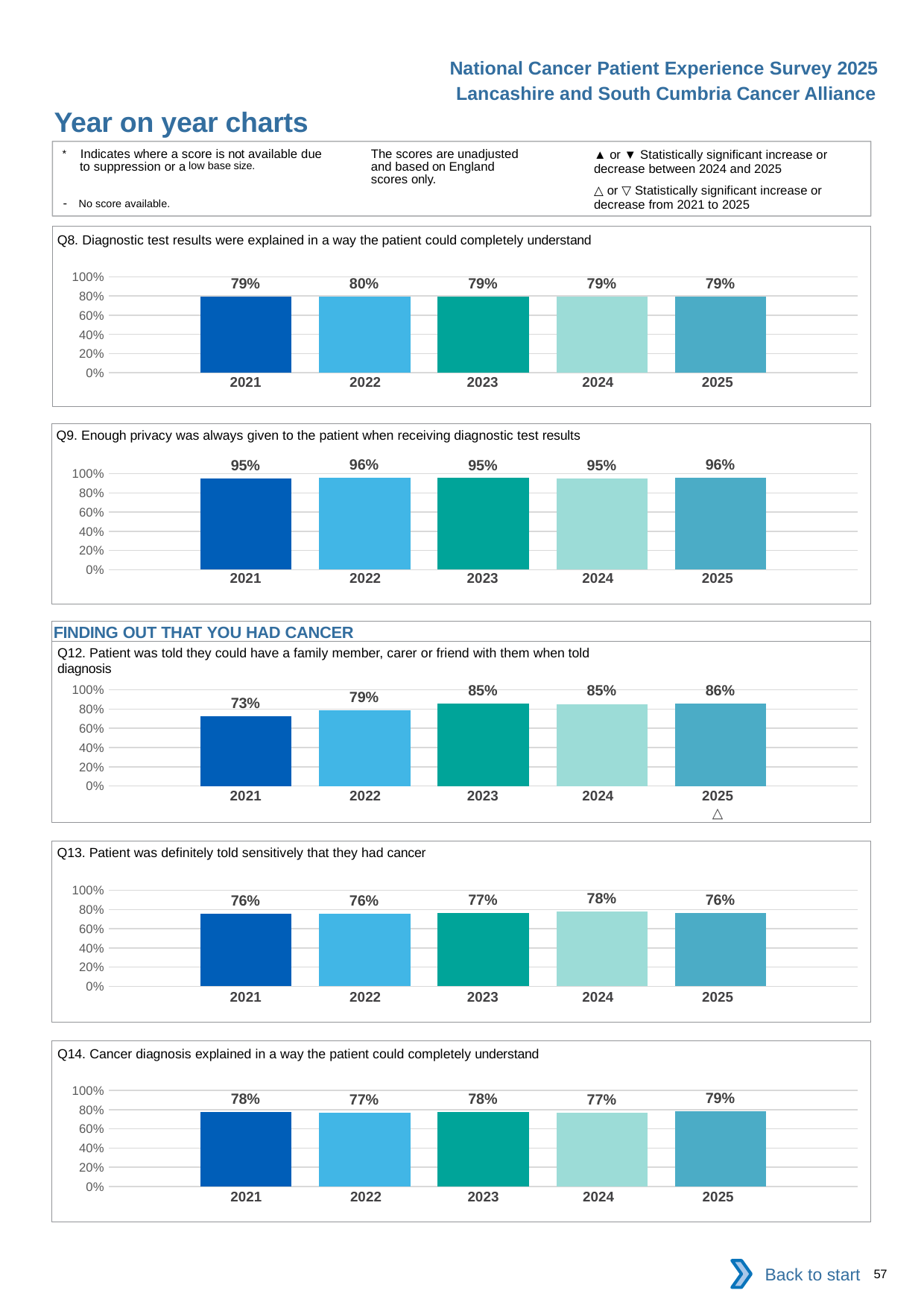

National Cancer Patient Experience Survey 2025
Lancashire and South Cumbria Cancer Alliance
Year on year charts (2)

The scores are unadjusted and based on England scores only.
*  Indicates where a score is not available due to suppression or a low base size.
- No score available.
▲ or ▼ Statistically significant increase or decrease between 2024 and 2025
△ or ▽ Statistically significant increase or decrease from 2021 to 2025
Q8. Diagnostic test results were explained in a way the patient could completely understand

### Chart

| Category | 2021 | 2022 | 2023 | 2024 | 2025 |
|---|---|---|---|---|---|
| Category 1 | 0.7927251 | 0.7956827 | 0.7939914 | 0.7907211 | 0.7894447 |
| 2021 | 2022 | 2023 | 2024 | 2025 |
| --- | --- | --- | --- | --- |
|  |  |  |  |  |
Q9. Enough privacy was always given to the patient when receiving diagnostic test results

### Chart

| Category | 2021 | 2022 | 2023 | 2024 | 2025 |
|---|---|---|---|---|---|
| Category 1 | 0.9487917 | 0.9564129 | 0.9534012 | 0.9502262 | 0.9565696 |
| 2021 | 2022 | 2023 | 2024 | 2025 |
| --- | --- | --- | --- | --- |
|  |  |  |  |  |
FINDING OUT THAT YOU HAD CANCER
Q12. Patient was told they could have a family member, carer or friend with them when told diagnosis

### Chart

| Category | 2021 | 2022 | 2023 | 2024 | 2025 |
|---|---|---|---|---|---|
| Category 1 | 0.7285714 | 0.7870328 | 0.8537957 | 0.8527132 | 0.8592376 |
| 2021 | 2022 | 2023 | 2024 | 2025 |
| --- | --- | --- | --- | --- |
|  |  |  |  | △ |
Q13. Patient was definitely told sensitively that they had cancer

### Chart

| Category | 2021 | 2022 | 2023 | 2024 | 2025 |
|---|---|---|---|---|---|
| Category 1 | 0.7570457 | 0.7574066 | 0.7664007 | 0.7753873 | 0.7648961 |
| 2021 | 2022 | 2023 | 2024 | 2025 |
| --- | --- | --- | --- | --- |
|  |  |  |  |  |
Q14. Cancer diagnosis explained in a way the patient could completely understand

### Chart

| Category | 2021 | 2022 | 2023 | 2024 | 2025 |
|---|---|---|---|---|---|
| Category 1 | 0.7757869 | 0.7715388 | 0.7790543 | 0.7691649 | 0.7860765 |
| 2021 | 2022 | 2023 | 2024 | 2025 |
| --- | --- | --- | --- | --- |
|  |  |  |  |  |
Back to start

57